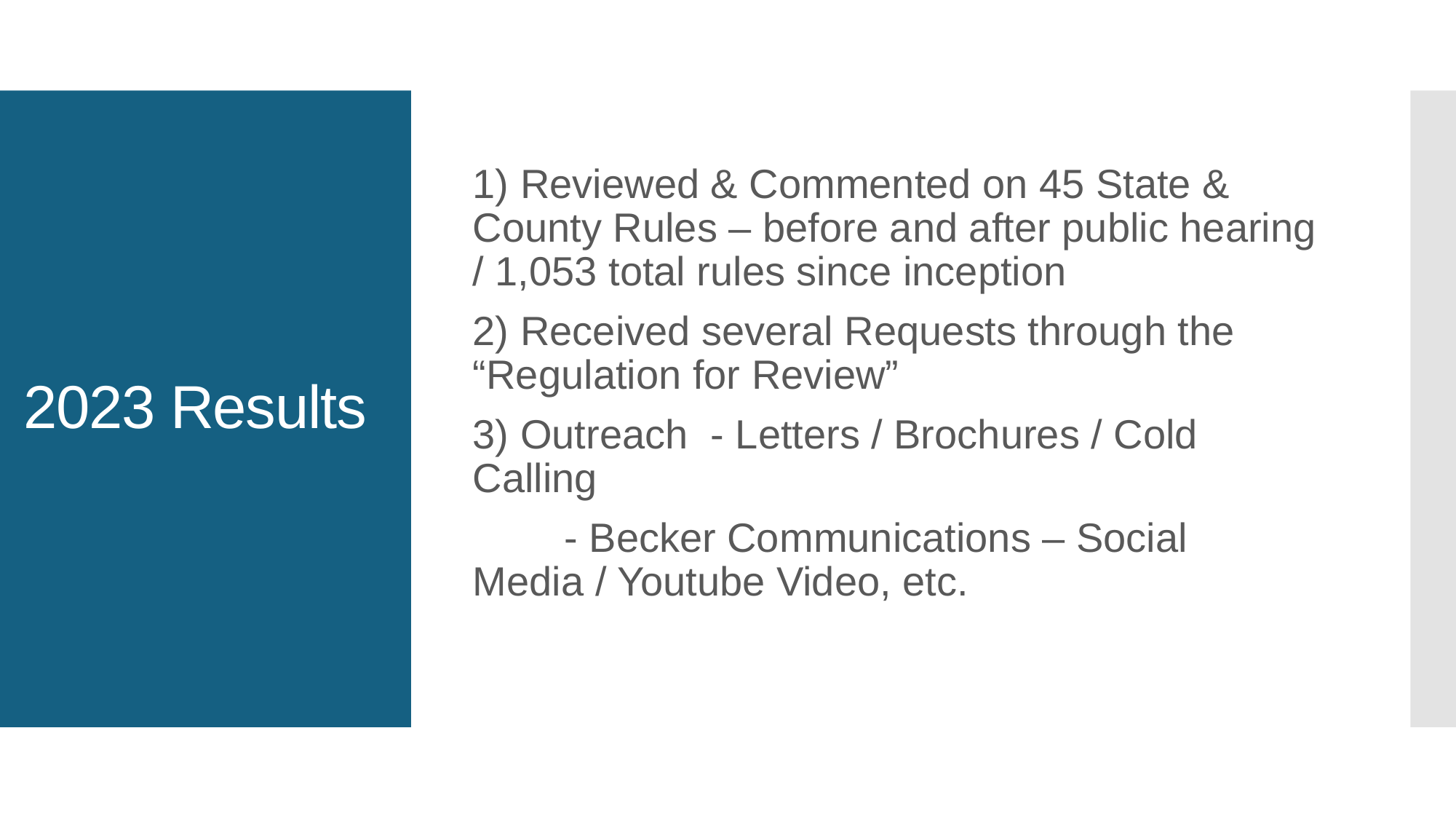

1) Reviewed & Commented on 45 State & County Rules – before and after public hearing / 1,053 total rules since inception
2) Received several Requests through the “Regulation for Review”
3) Outreach  - Letters / Brochures / Cold Calling
	- Becker Communications – Social Media / Youtube Video, etc.

# 2023 Results